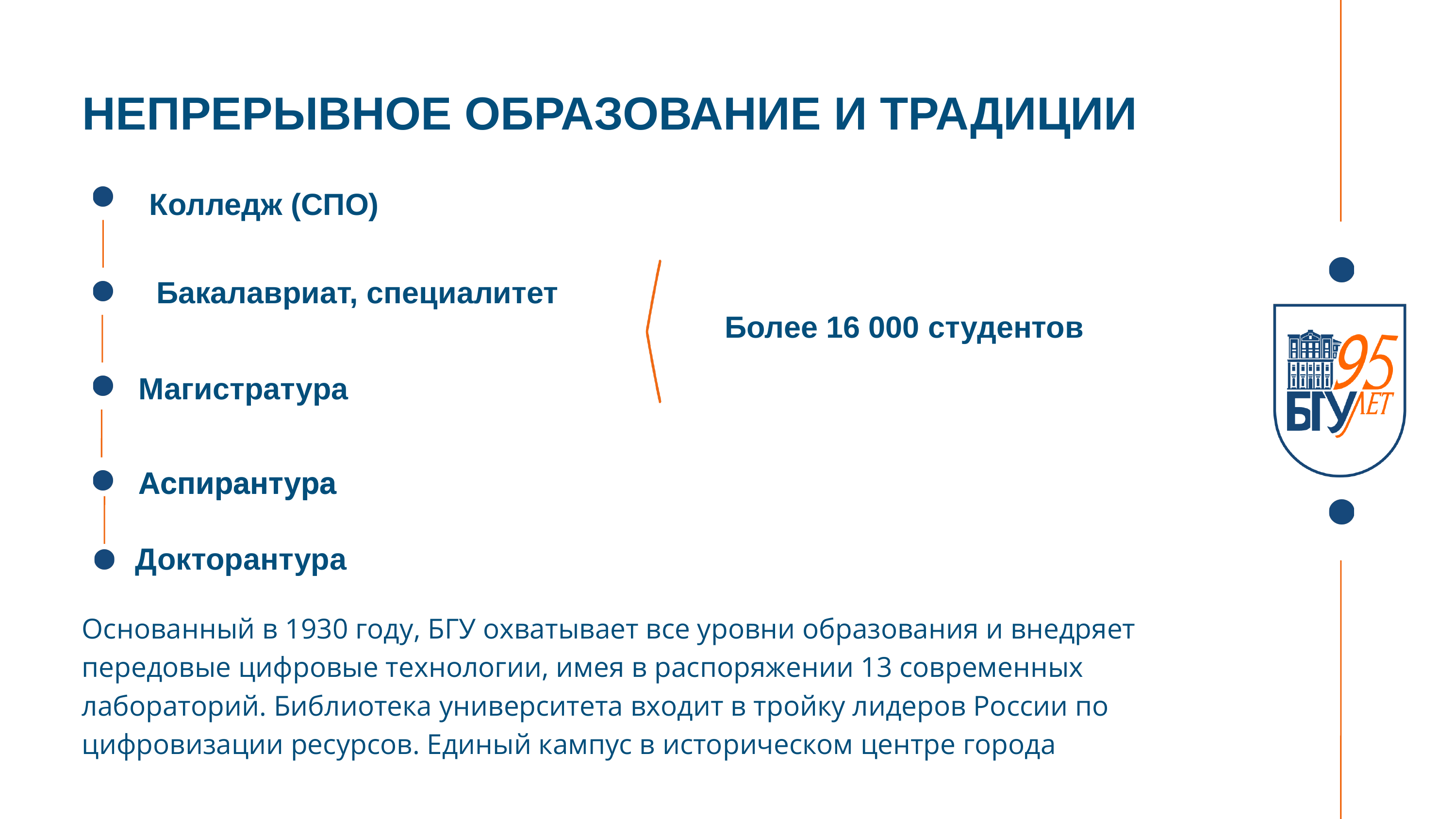

НЕПРЕРЫВНОЕ ОБРАЗОВАНИЕ И ТРАДИЦИИ
Колледж (СПО)

Бакалавриат, специалитет

Более 16 000 студентов

Магистратура

Аспирантура
Аспирантура

Докторантура

Основанный в 1930 году, БГУ охватывает все уровни образования и внедряет передовые цифровые технологии, имея в распоряжении 13 современных лабораторий. Библиотека университета входит в тройку лидеров России по цифровизации ресурсов. Единый кампус в историческом центре города